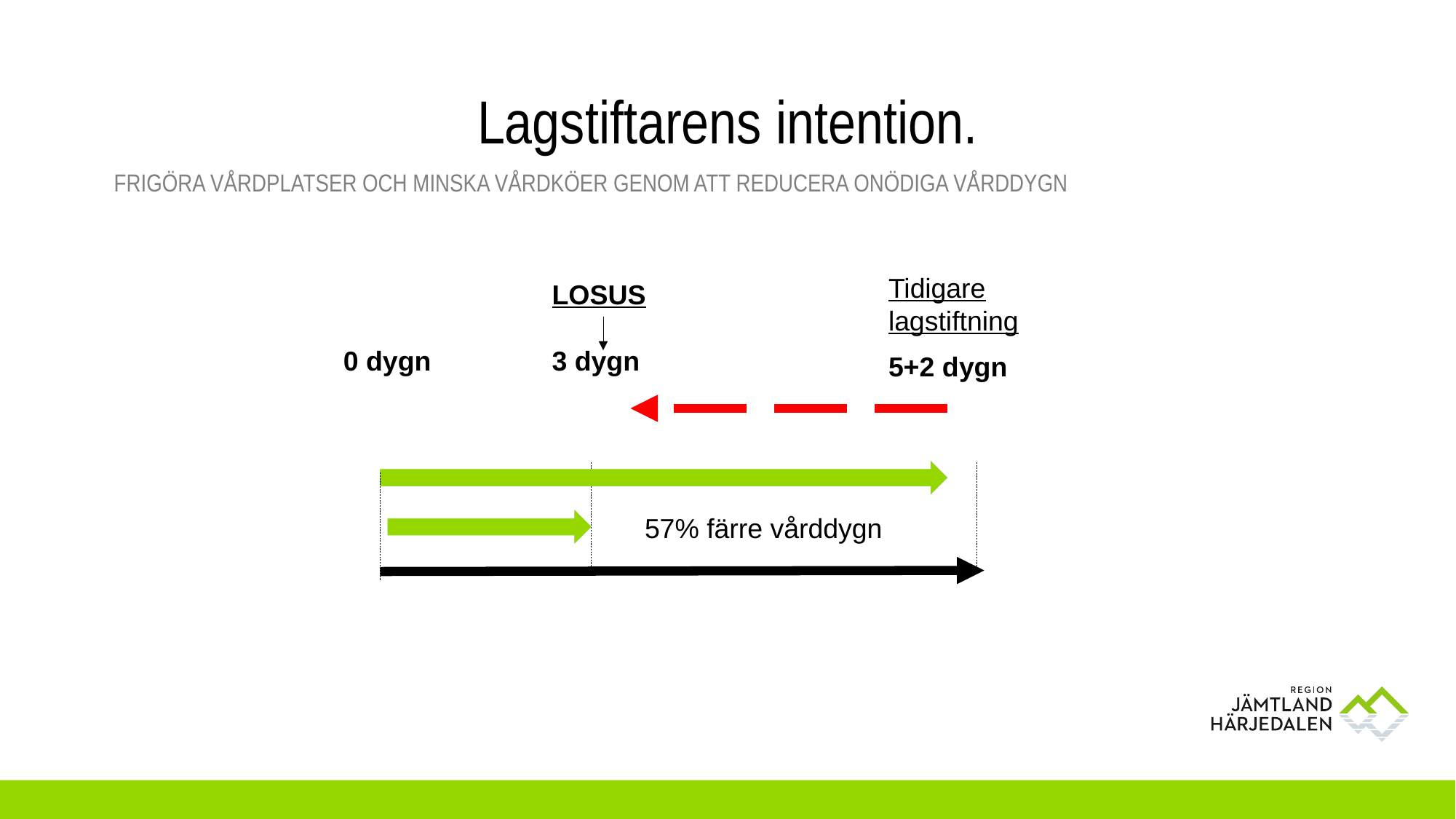

# Lagstiftarens intention.
Frigöra vårdplatser och minska vårdköer genom att Reducera onödiga vårddygn
Tidigare lagstiftning
LOSUS
0 dygn
3 dygn
5+2 dygn

57% färre vårddygn